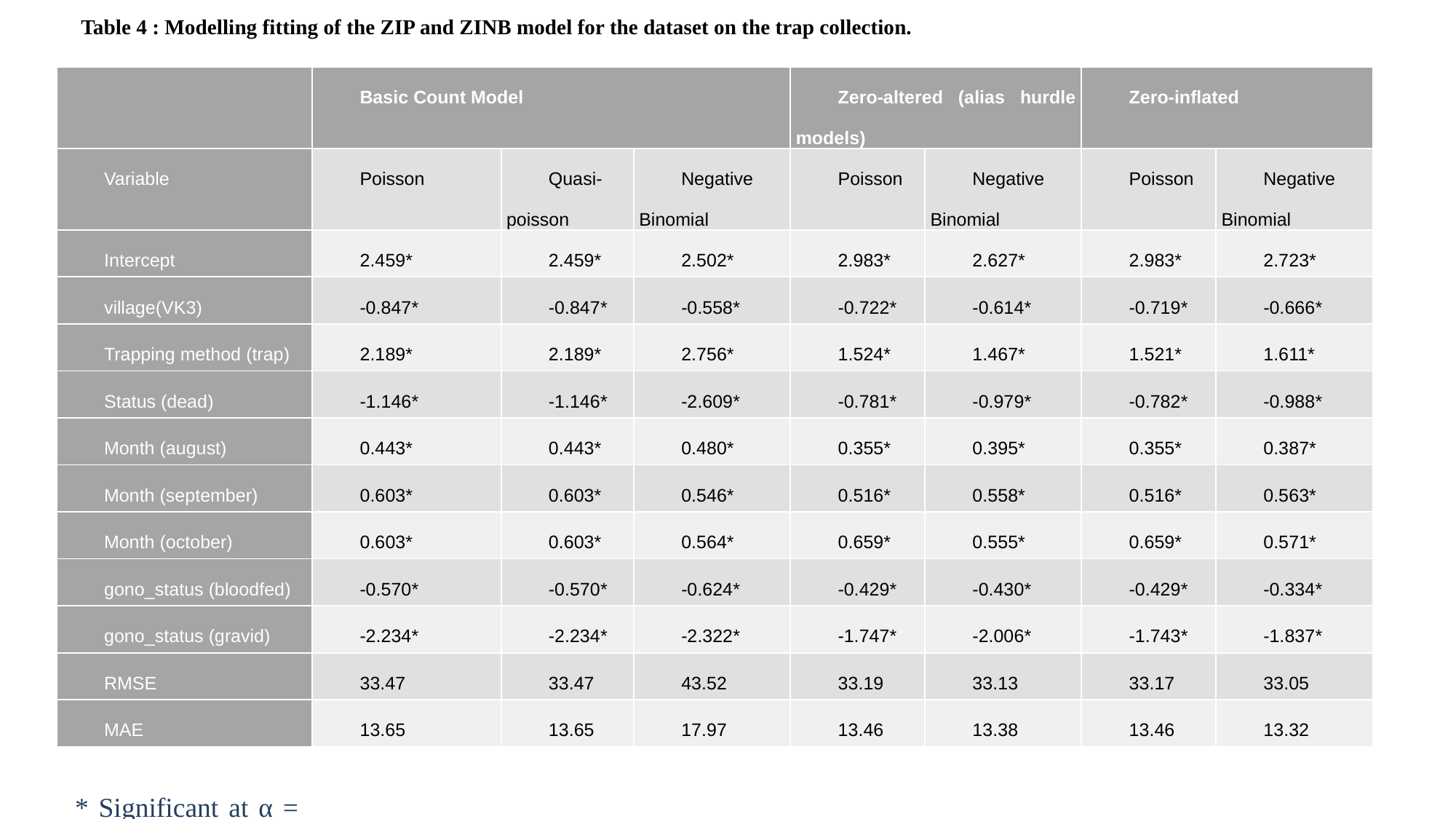

Table 4 : Modelling fitting of the ZIP and ZINB model for the dataset on the trap collection.
|  | Basic Count Model |  |  | Zero-altered (alias hurdle models) |  | Zero-inflated |  |
| --- | --- | --- | --- | --- | --- | --- | --- |
| Variable | Poisson | Quasi-poisson | Negative Binomial | Poisson | Negative Binomial | Poisson | Negative Binomial |
| Intercept | 2.459\* | 2.459\* | 2.502\* | 2.983\* | 2.627\* | 2.983\* | 2.723\* |
| village(VK3) | -0.847\* | -0.847\* | -0.558\* | -0.722\* | -0.614\* | -0.719\* | -0.666\* |
| Trapping method (trap) | 2.189\* | 2.189\* | 2.756\* | 1.524\* | 1.467\* | 1.521\* | 1.611\* |
| Status (dead) | -1.146\* | -1.146\* | -2.609\* | -0.781\* | -0.979\* | -0.782\* | -0.988\* |
| Month (august) | 0.443\* | 0.443\* | 0.480\* | 0.355\* | 0.395\* | 0.355\* | 0.387\* |
| Month (september) | 0.603\* | 0.603\* | 0.546\* | 0.516\* | 0.558\* | 0.516\* | 0.563\* |
| Month (october) | 0.603\* | 0.603\* | 0.564\* | 0.659\* | 0.555\* | 0.659\* | 0.571\* |
| gono\_status (bloodfed) | -0.570\* | -0.570\* | -0.624\* | -0.429\* | -0.430\* | -0.429\* | -0.334\* |
| gono\_status (gravid) | -2.234\* | -2.234\* | -2.322\* | -1.747\* | -2.006\* | -1.743\* | -1.837\* |
| RMSE | 33.47 | 33.47 | 43.52 | 33.19 | 33.13 | 33.17 | 33.05 |
| MAE | 13.65 | 13.65 | 17.97 | 13.46 | 13.38 | 13.46 | 13.32 |
* Significant at α = 0.05